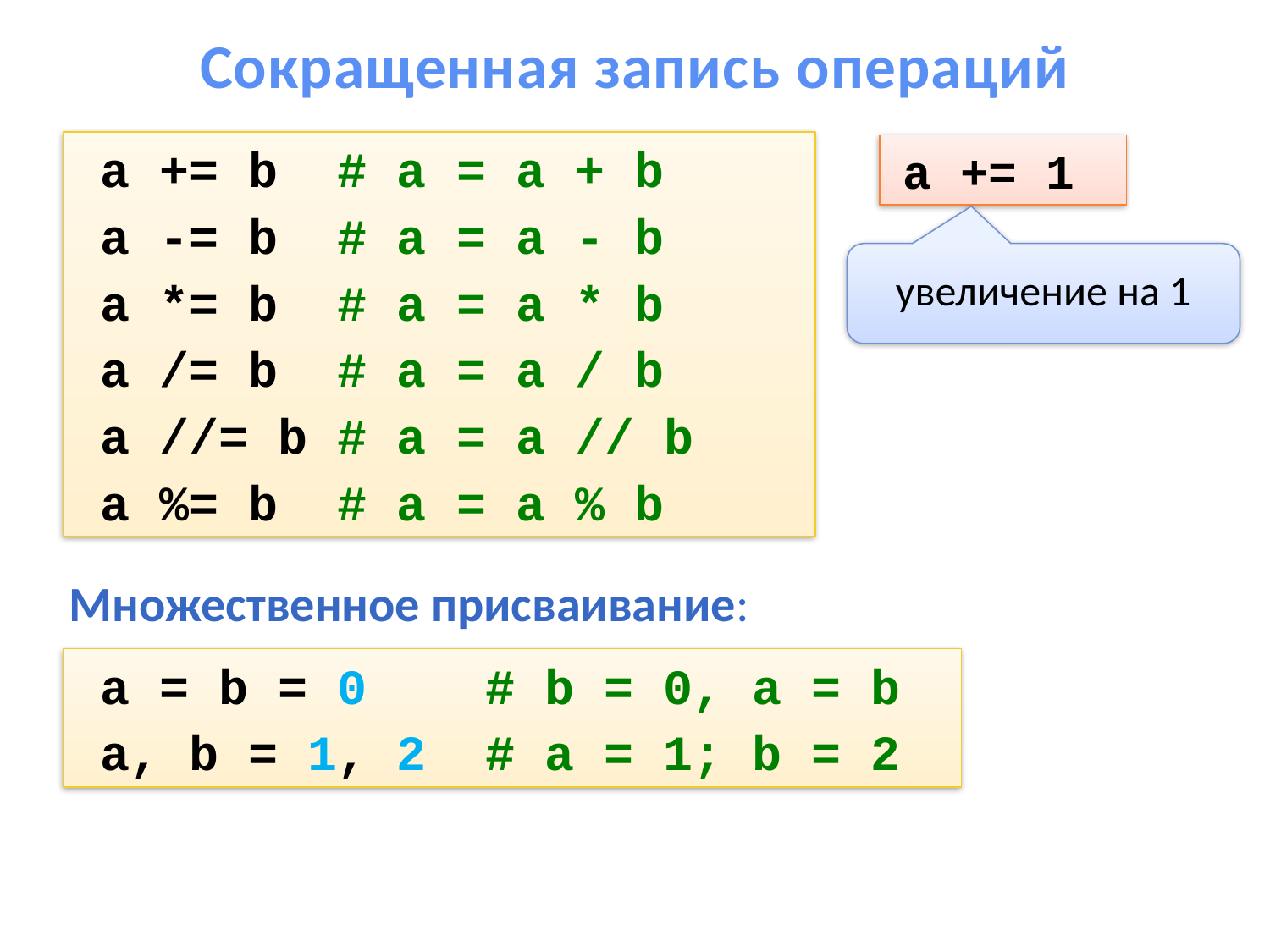

Сокращенная запись операций
a += b  # a = a + b
a -= b  # a = a - b
a *= b  # a = a * b
a /= b  # a = a / b
a //= b # a = a // b
a %= b  # a = a % b
a += 1
увеличение на 1
Множественное присваивание:
a = b = 0    # b = 0, a = b
a, b = 1, 2  # a = 1; b = 2